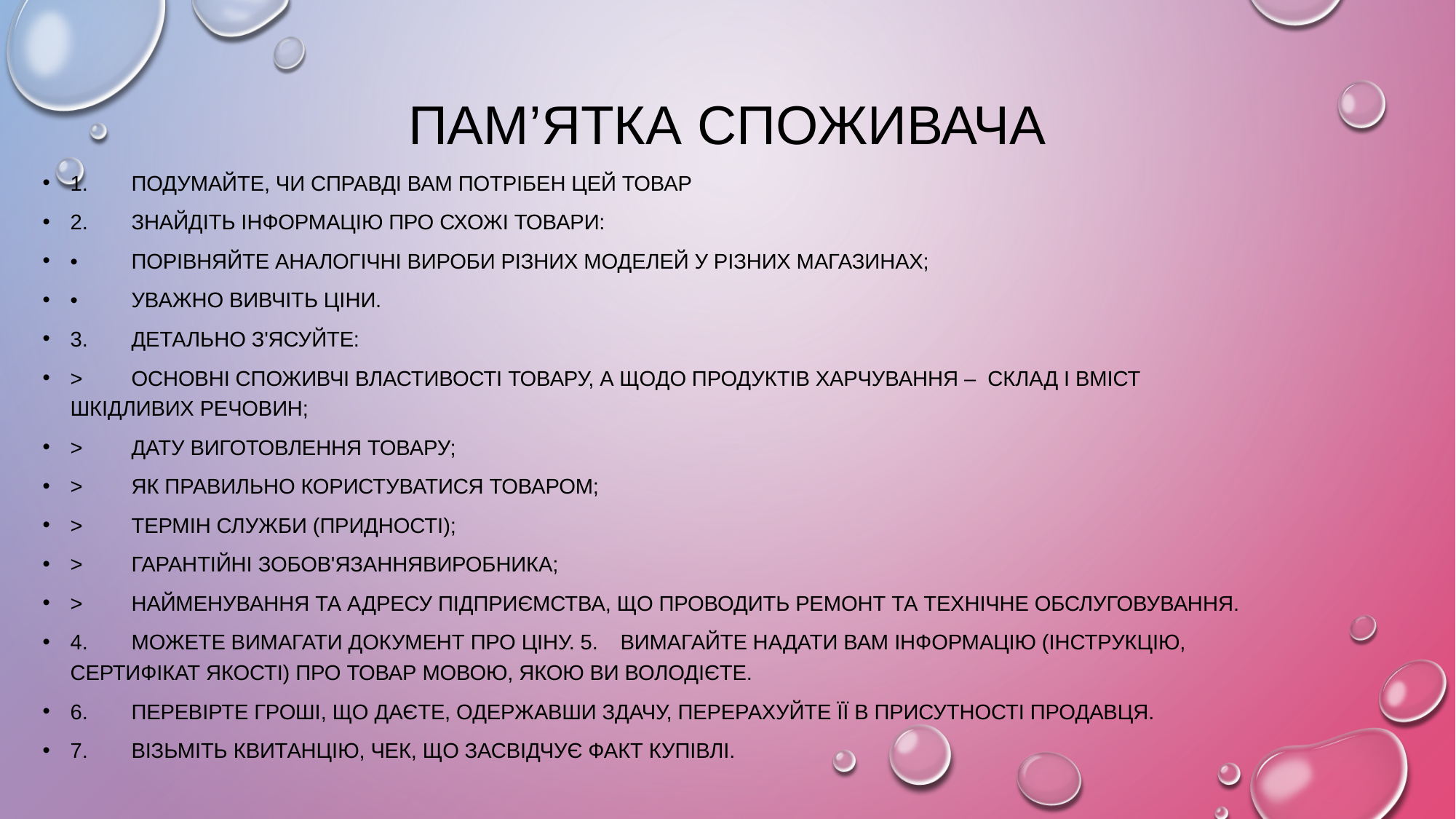

# ПАМ’ЯТКА споживача
1.	ПОДУМАЙТЕ, ЧИ СПРАВДІ ВАМ ПОТРІБЕН ЦЕЙ ТОВАР
2.	ЗНАЙДІТЬ ІНФОРМАЦІЮ ПРО СХОЖІ ТОВАРИ:
•	ПОРІВНЯЙТЕ АНАЛОГІЧНІ ВИРОБИ РІЗНИХ МОДЕЛЕЙ У РІЗНИХ МАГАЗИНАХ;
•	УВАЖНО ВИВЧІТЬ ЦІНИ.
3.	ДЕТАЛЬНО З'ЯСУЙТЕ:
>	ОСНОВНІ СПОЖИВЧІ ВЛАСТИВОСТІ ТОВАРУ, А ЩОДО ПРОДУКТІВ ХАРЧУВАННЯ –  СКЛАД І ВМІСТ ШКІДЛИВИХ РЕЧОВИН;
>	ДАТУ ВИГОТОВЛЕННЯ ТОВАРУ;
>	ЯК ПРАВИЛЬНО КОРИСТУВАТИСЯ ТОВАРОМ;
>	ТЕРМІН СЛУЖБИ (ПРИДНОСТІ);
>	ГАРАНТІЙНІ ЗОБОВ'ЯЗАННЯВИРОБНИКА;
>	НАЙМЕНУВАННЯ ТА АДРЕСУ ПІДПРИЄМСТВА, ЩО ПРОВОДИТЬ РЕМОНТ ТА ТЕХНІЧНЕ ОБСЛУГОВУВАННЯ.
4.	МОЖЕТЕ ВИМАГАТИ ДОКУМЕНТ ПРО ЦІНУ. 5.	ВИМАГАЙТЕ НАДАТИ ВАМ ІНФОРМАЦІЮ (ІНСТРУКЦІЮ, СЕРТИФІКАТ ЯКОСТІ) ПРО ТОВАР МОВОЮ, ЯКОЮ ВИ ВОЛОДІЄТЕ.
6.	ПЕРЕВІРТЕ ГРОШІ, ЩО ДАЄТЕ, ОДЕРЖАВШИ ЗДАЧУ, ПЕРЕРАХУЙТЕ ЇЇ В ПРИСУТНОСТІ ПРО­ДАВЦЯ.
7.	ВІЗЬМІТЬ КВИТАНЦІЮ, ЧЕК, ЩО ЗАСВІДЧУЄ ФАКТ КУПІВЛІ.